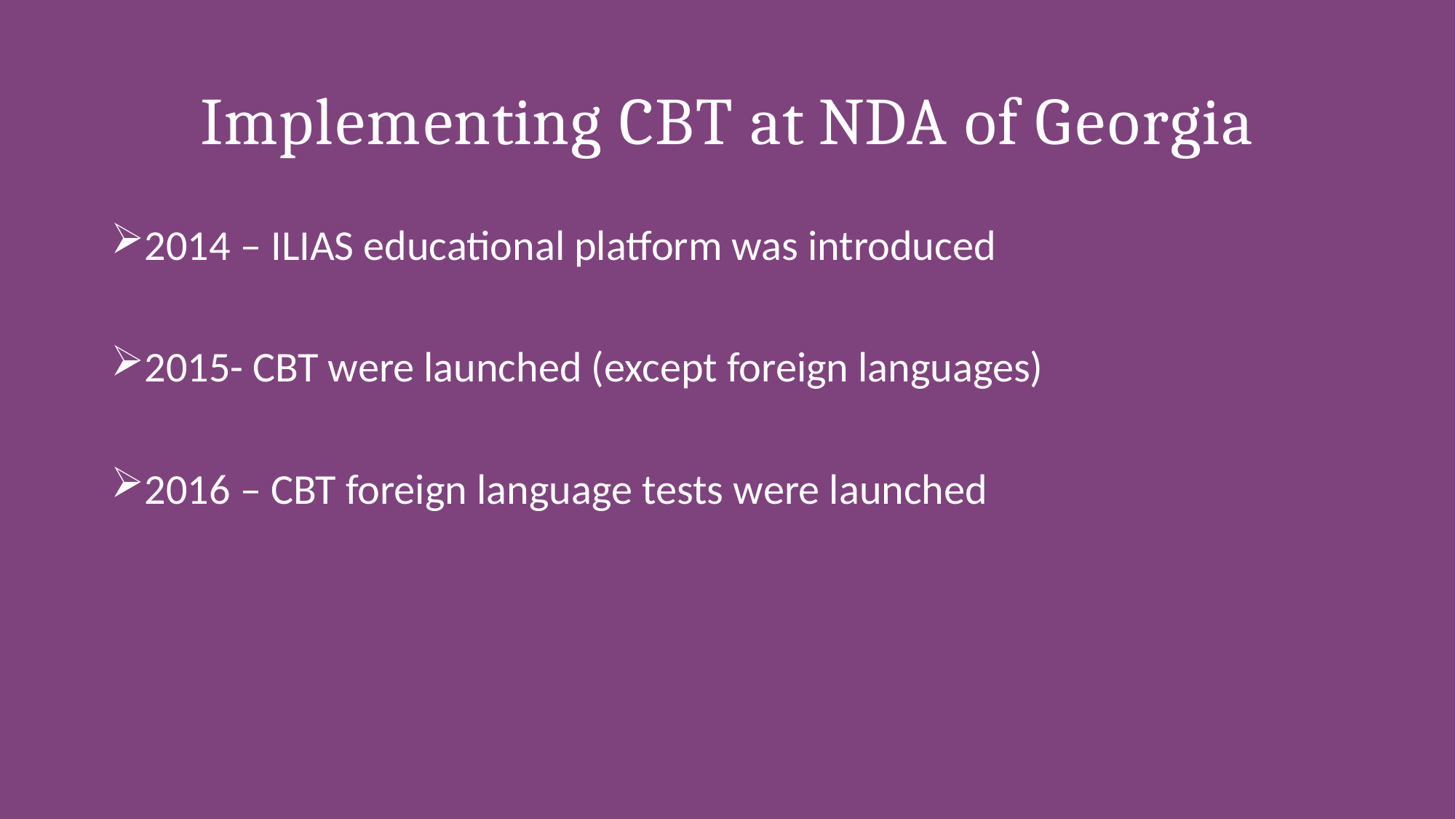

# Implementing CBT at NDA of Georgia
2014 – ILIAS educational platform was introduced

2015- CBT were launched (except foreign languages)

2016 – CBT foreign language tests were launched